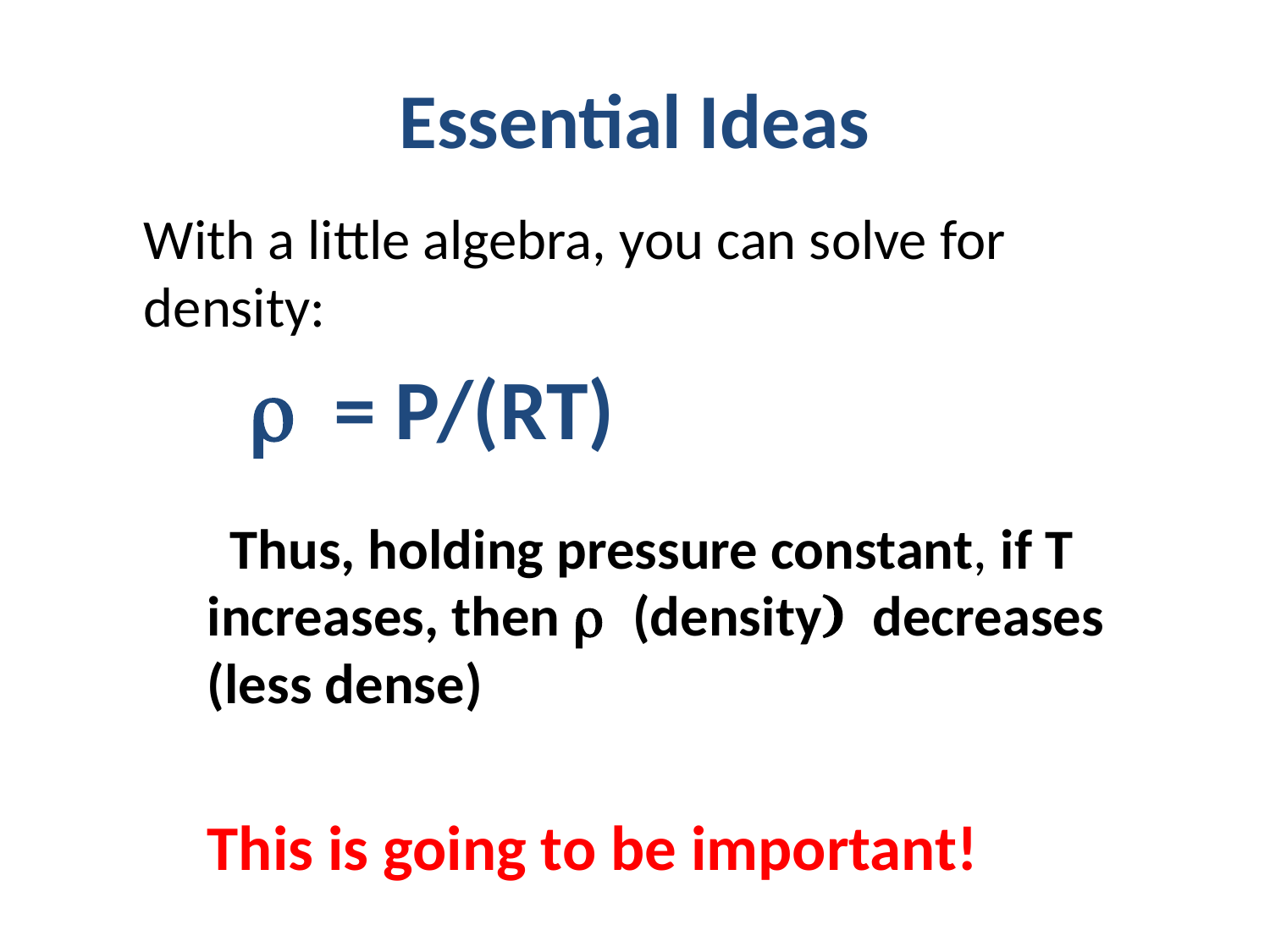

# Essential Ideas
With a little algebra, you can solve for density:
ρ  = P/(RT)

  Thus, holding pressure constant, if T increases, then ρ (density) decreases (less dense)

This is going to be important!